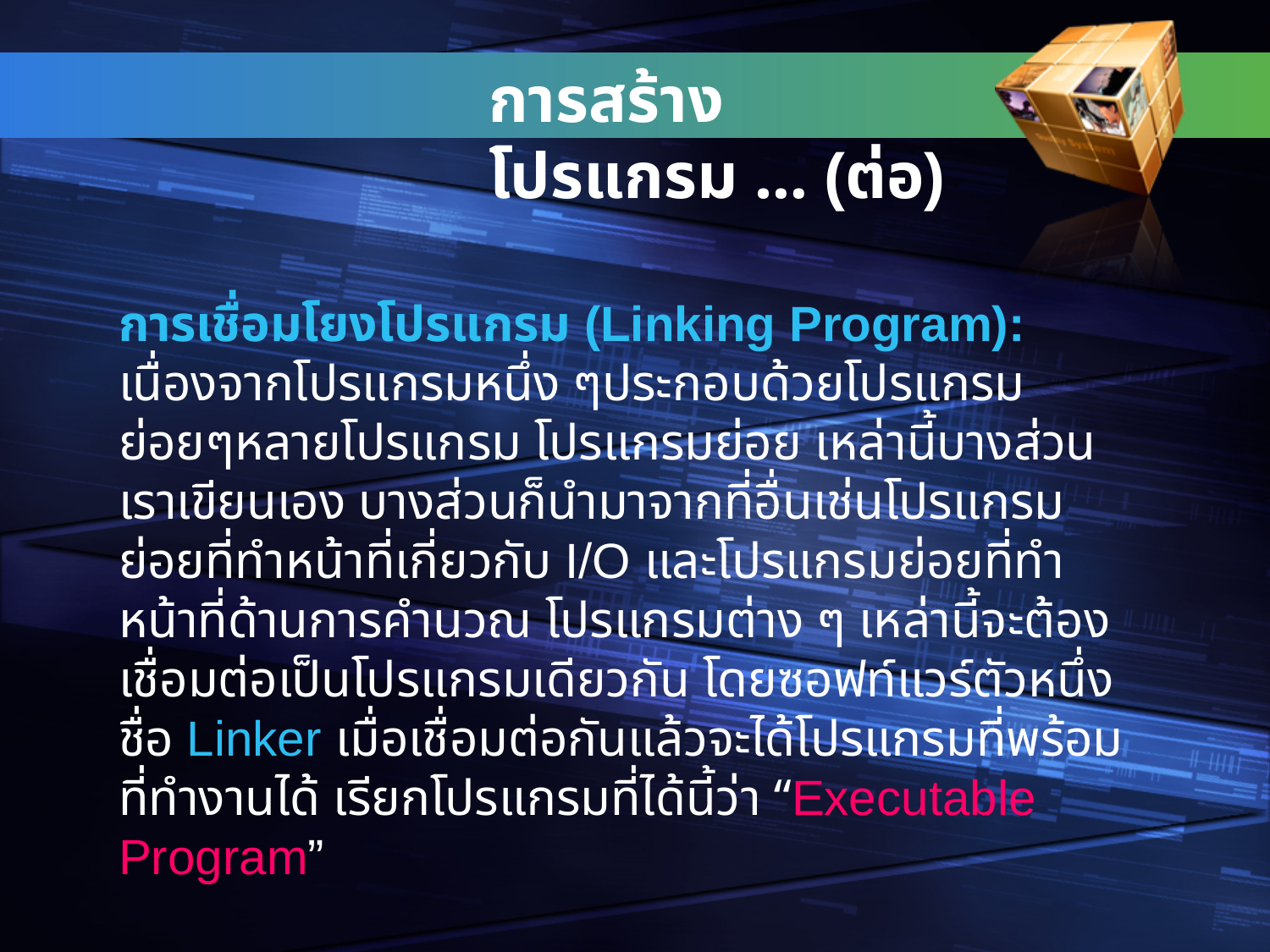

การสร้างโปรแกรม … (ต่อ)
# การเชื่อมโยงโปรแกรม (Linking Program): เนื่องจากโปรแกรมหนึ่ง ๆประกอบด้วยโปรแกรมย่อยๆหลายโปรแกรม โปรแกรมย่อย เหล่านี้บางส่วนเราเขียนเอง บางส่วนก็นำมาจากที่อื่นเช่นโปรแกรมย่อยที่ทำหน้าที่เกี่ยวกับ I/O และโปรแกรมย่อยที่ทำหน้าที่ด้านการคำนวณ โปรแกรมต่าง ๆ เหล่านี้จะต้องเชื่อมต่อเป็นโปรแกรมเดียวกัน โดยซอฟท์แวร์ตัวหนึ่ง ชื่อ Linker เมื่อเชื่อมต่อกันแล้วจะได้โปรแกรมที่พร้อมที่ทำงานได้ เรียกโปรแกรมที่ได้นี้ว่า “Executable Program”